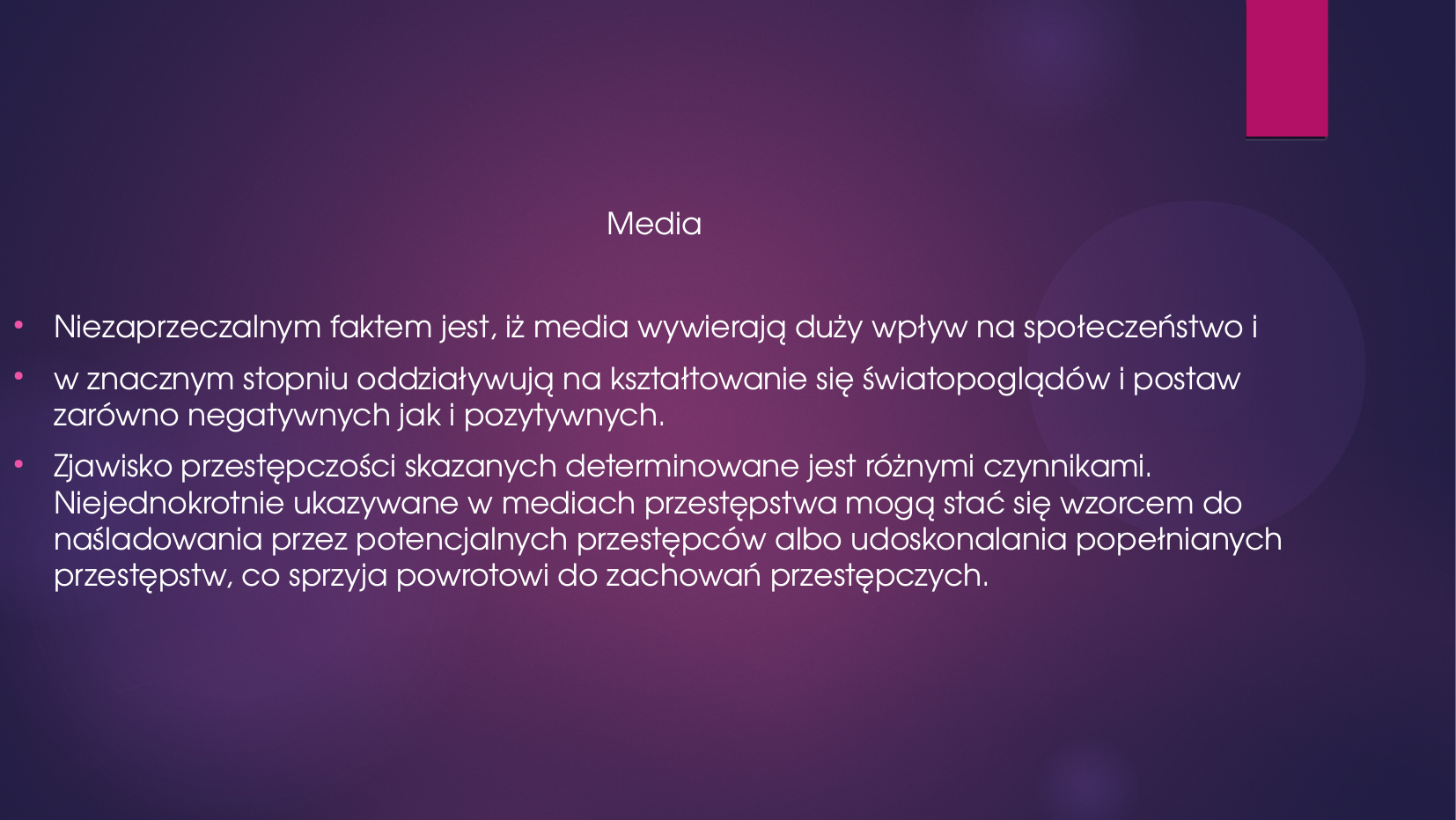

Media

Niezaprzeczalnym faktem jest, iż media wywierają duży wpływ na społeczeństwo i
w znacznym stopniu oddziaływują na kształtowanie się światopoglądów i postaw zarówno negatywnych jak i pozytywnych.
Zjawisko przestępczości skazanych determinowane jest różnymi czynnikami. Niejednokrotnie ukazywane w mediach przestępstwa mogą stać się wzorcem do naśladowania przez potencjalnych przestępców albo udoskonalania popełnianych przestępstw, co sprzyja powrotowi do zachowań przestępczych.